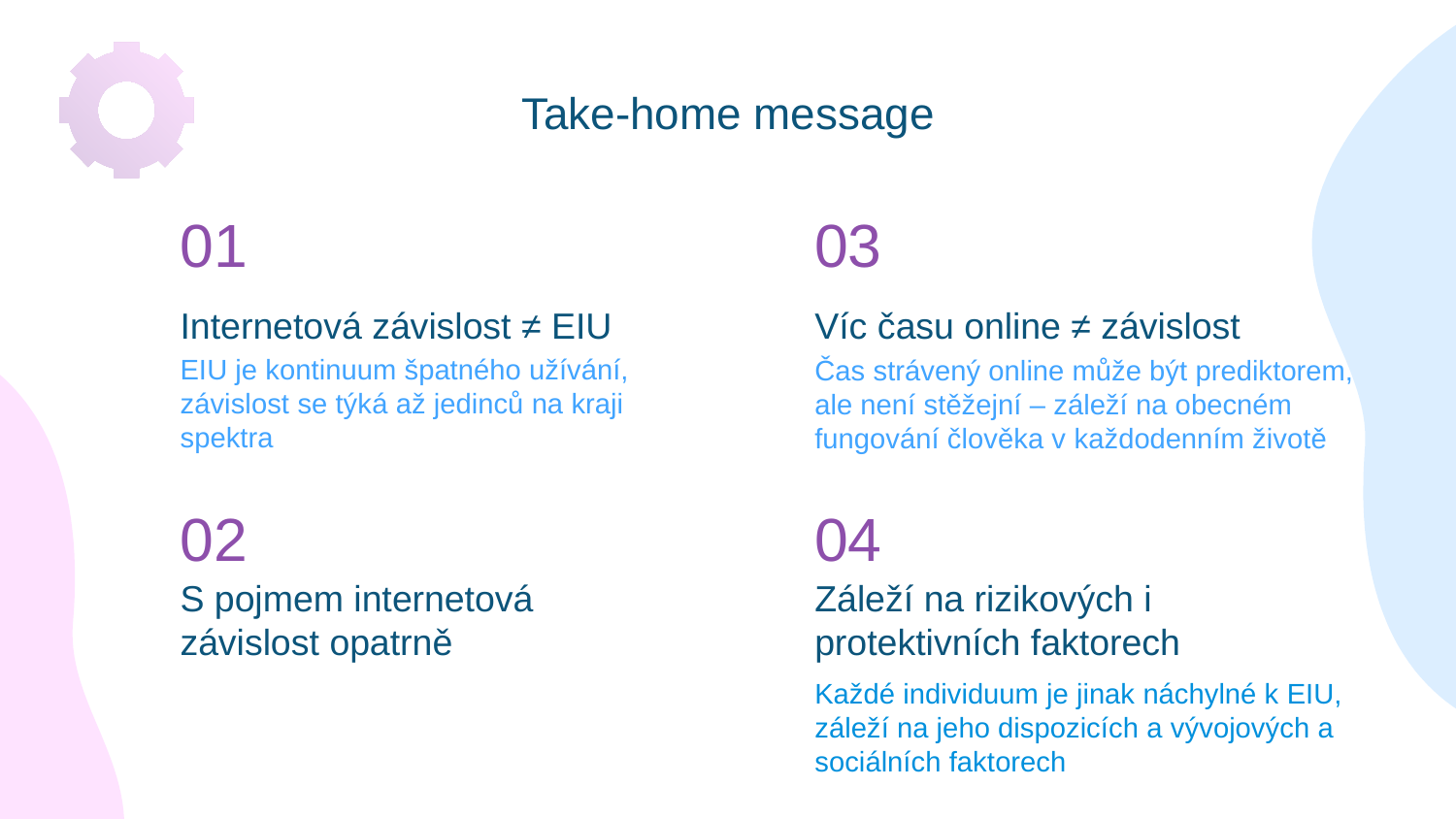

Take-home message
01
03
# Internetová závislost ≠ EIU
Víc času online ≠ závislost
EIU je kontinuum špatného užívání, závislost se týká až jedinců na kraji spektra
Čas strávený online může být prediktorem, ale není stěžejní – záleží na obecném fungování člověka v každodenním životě
02
04
S pojmem internetová závislost opatrně
Záleží na rizikových i protektivních faktorech
Každé individuum je jinak náchylné k EIU, záleží na jeho dispozicích a vývojových a sociálních faktorech